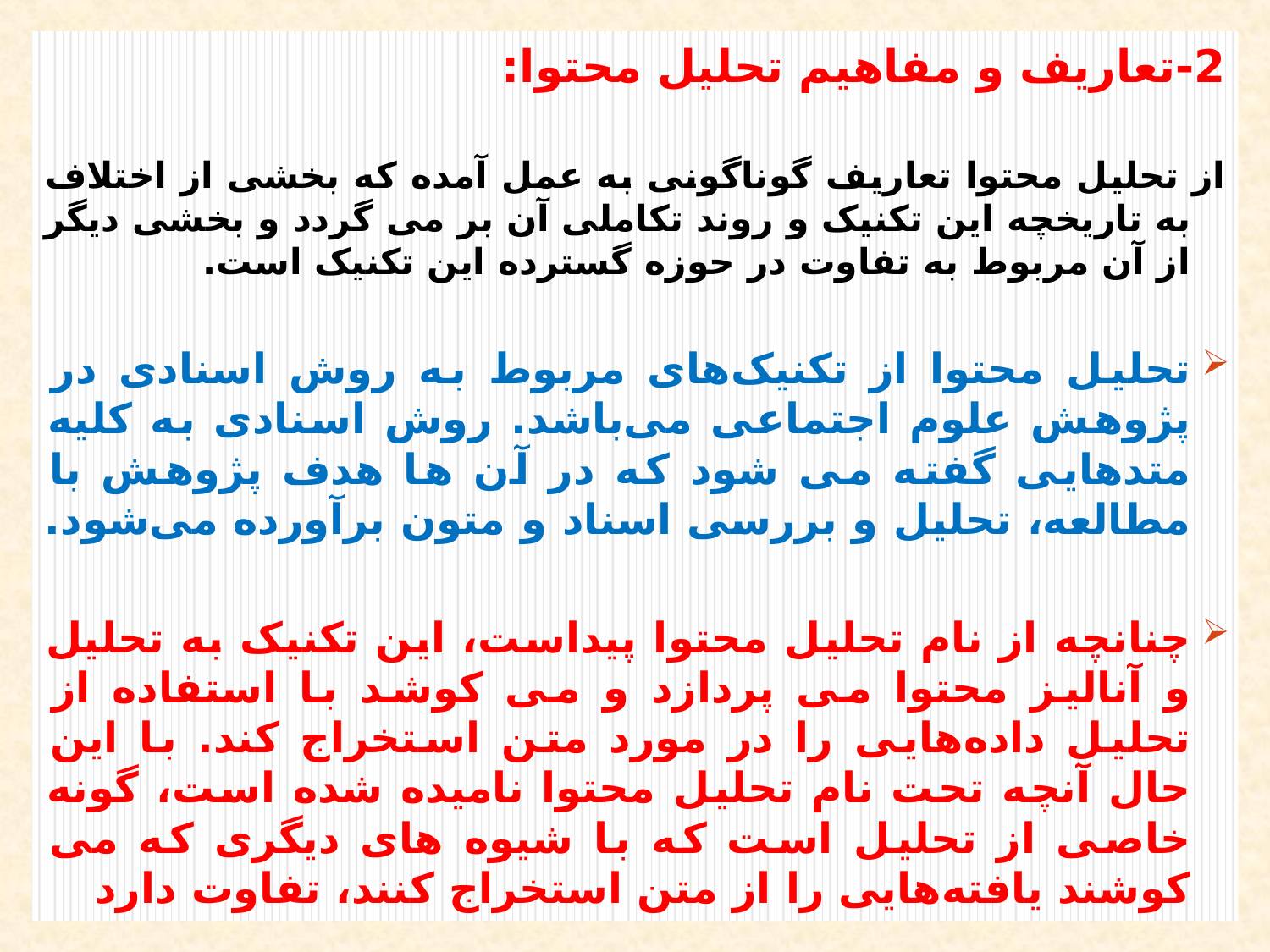

# تعاریف تحلیل محتوا
2-تعاریف و مفاهیم تحلیل محتوا:

از تحلیل محتوا تعاریف گوناگونی به عمل آمده که بخشی از اختلاف به تاریخچه این تکنیک و روند تکاملی آن بر می گردد و بخشی دیگر از آن مربوط به تفاوت در حوزه گسترده این تکنیک است.

تحلیل محتوا از تکنیک‌های مربوط به روش اسنادی در پژوهش علوم اجتماعی می‌باشد. روش اسنادی به کلیه متدهایی گفته می شود که در آن ها هدف پژوهش با مطالعه،‌ تحلیل و بررسی اسناد و متون برآورده می‌شود.

چنانچه از نام تحلیل محتوا پیداست، این تکنیک به تحلیل و آنالیز محتوا می پردازد و می کوشد با استفاده از تحلیل داده‌هایی را در مورد متن استخراج کند. با این حال آنچه تحت نام تحلیل محتوا نامیده شده است، گونه خاصی از تحلیل است که با شیوه های دیگری که می کوشند یافته‌هایی را از متن استخراج کنند، تفاوت دارد
© irmgn.ir